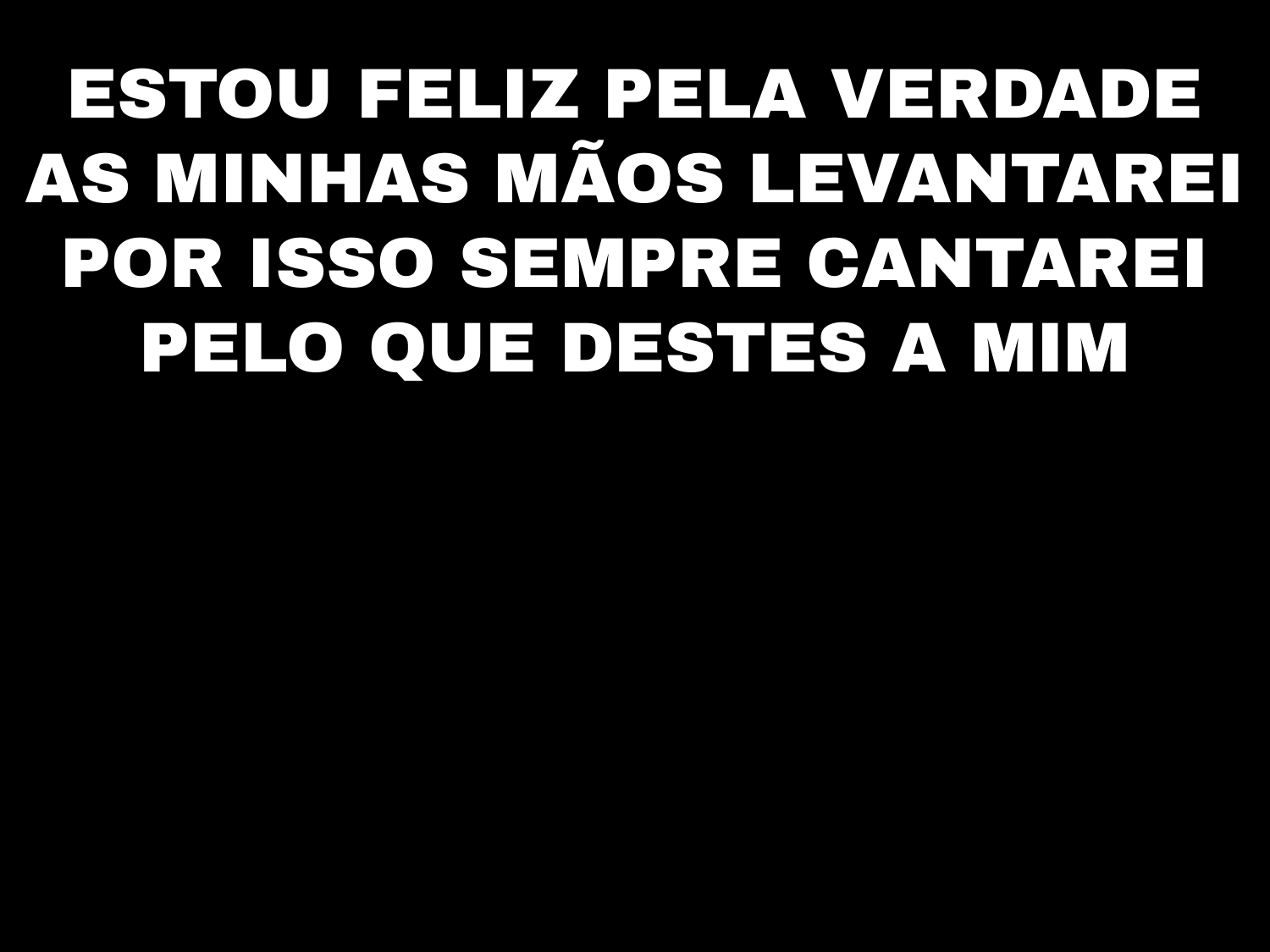

# ESTOU FELIZ PELA VERDADE AS MINHAS MÃOS LEVANTAREI POR ISSO SEMPRE CANTAREI PELO QUE DESTES A MIM